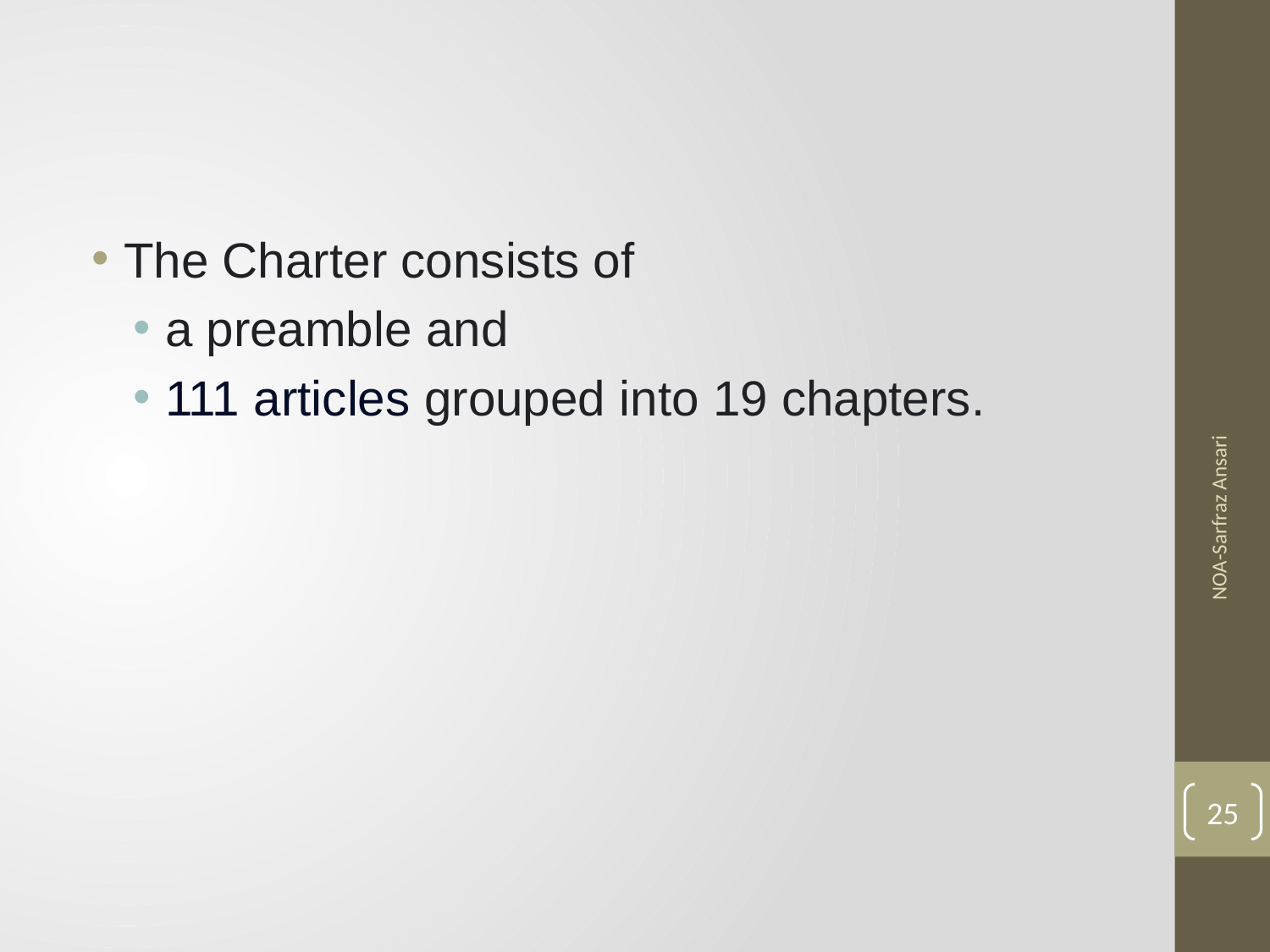

#
The Charter consists of
a preamble and
111 articles grouped into 19 chapters.
NOA-Sarfraz Ansari
25